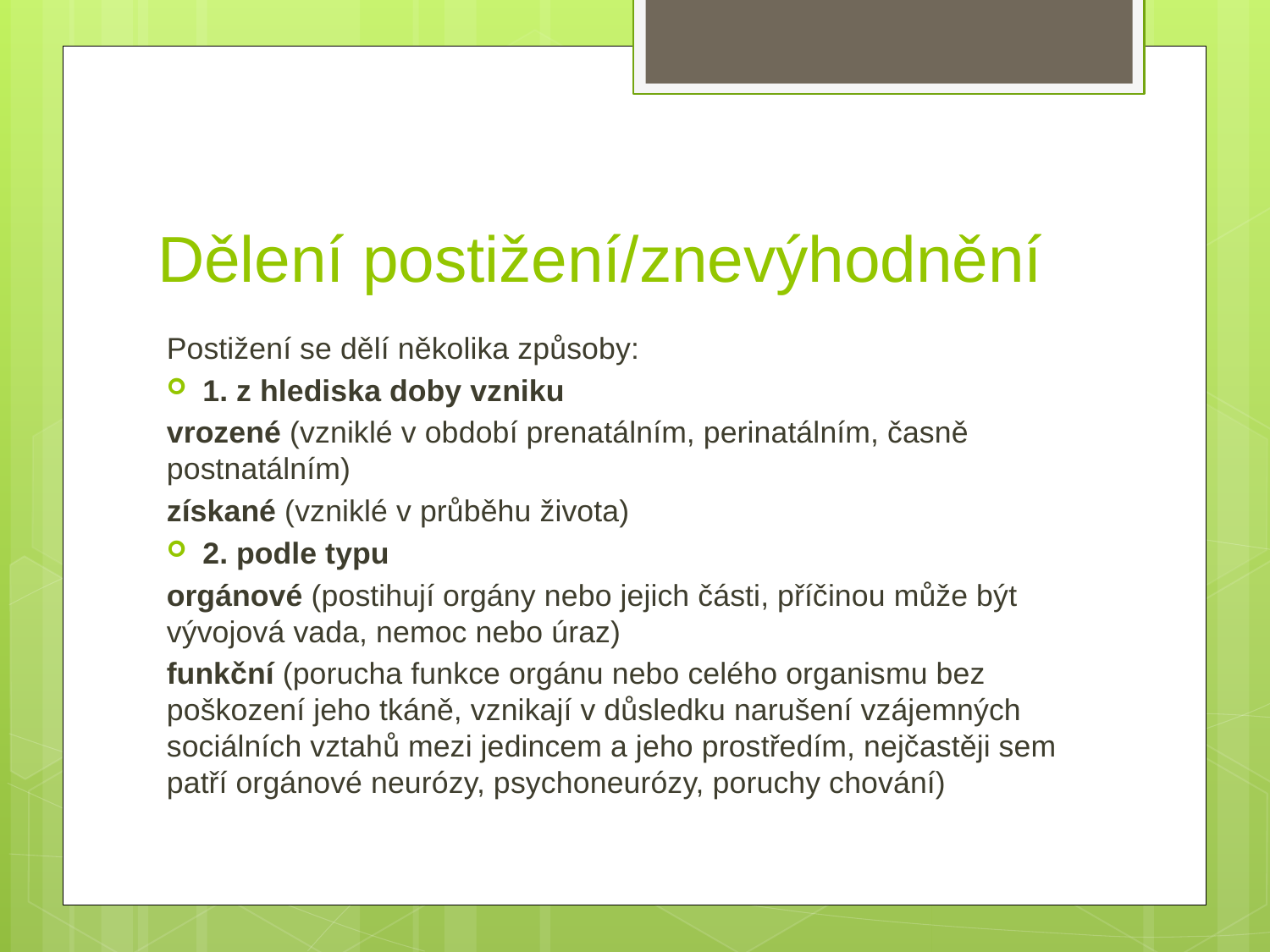

# Dělení postižení/znevýhodnění
Postižení se dělí několika způsoby:
1. z hlediska doby vzniku
vrozené (vzniklé v období prenatálním, perinatálním, časně postnatálním)
získané (vzniklé v průběhu života)
2. podle typu
orgánové (postihují orgány nebo jejich části, příčinou může být vývojová vada, nemoc nebo úraz)
funkční (porucha funkce orgánu nebo celého organismu bez poškození jeho tkáně, vznikají v důsledku narušení vzájemných sociálních vztahů mezi jedincem a jeho prostředím, nejčastěji sem patří orgánové neurózy, psychoneurózy, poruchy chování)